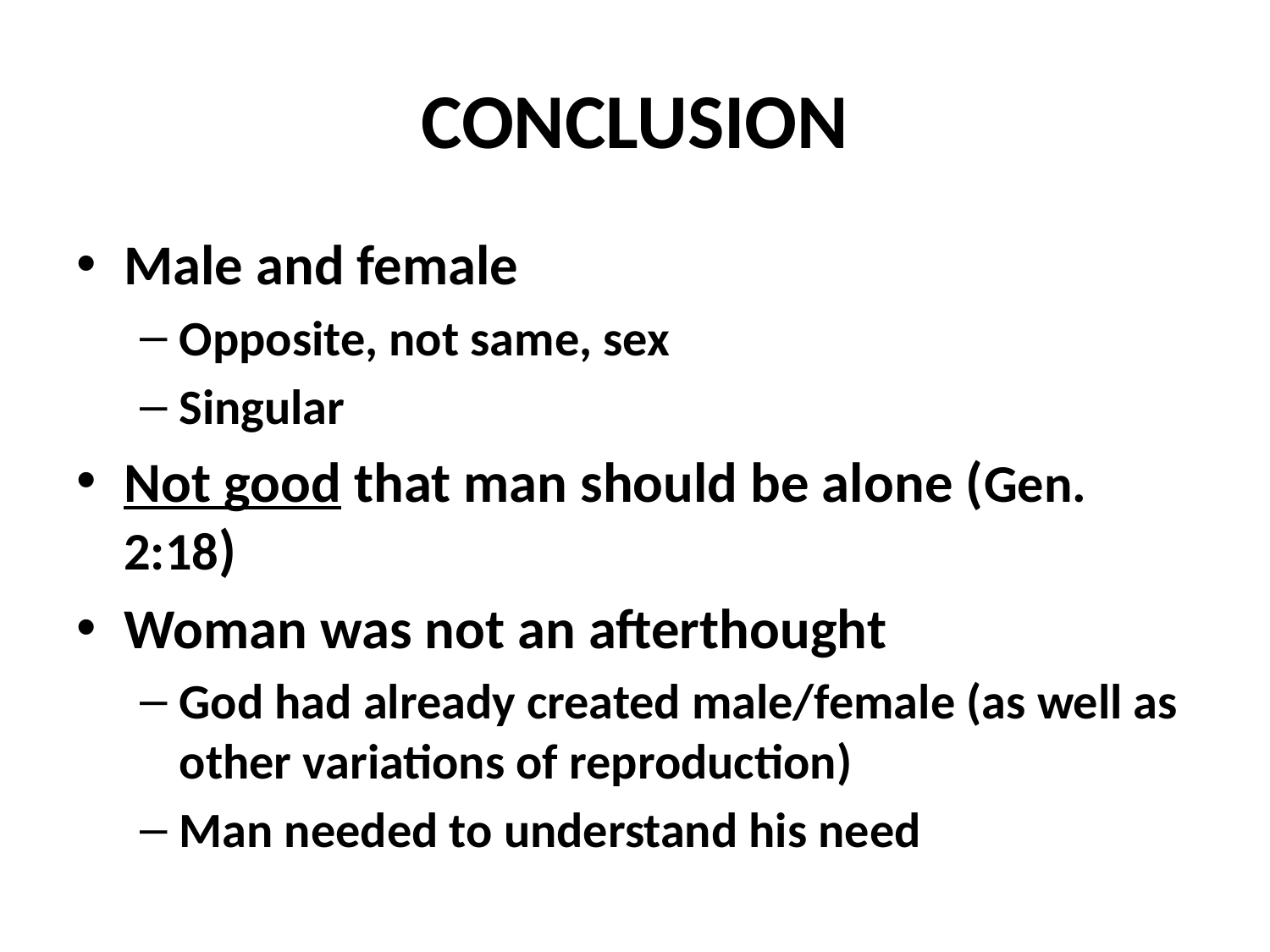

# CONCLUSION
Male and female
Opposite, not same, sex
Singular
Not good that man should be alone (Gen. 2:18)
Woman was not an afterthought
God had already created male/female (as well as other variations of reproduction)
Man needed to understand his need